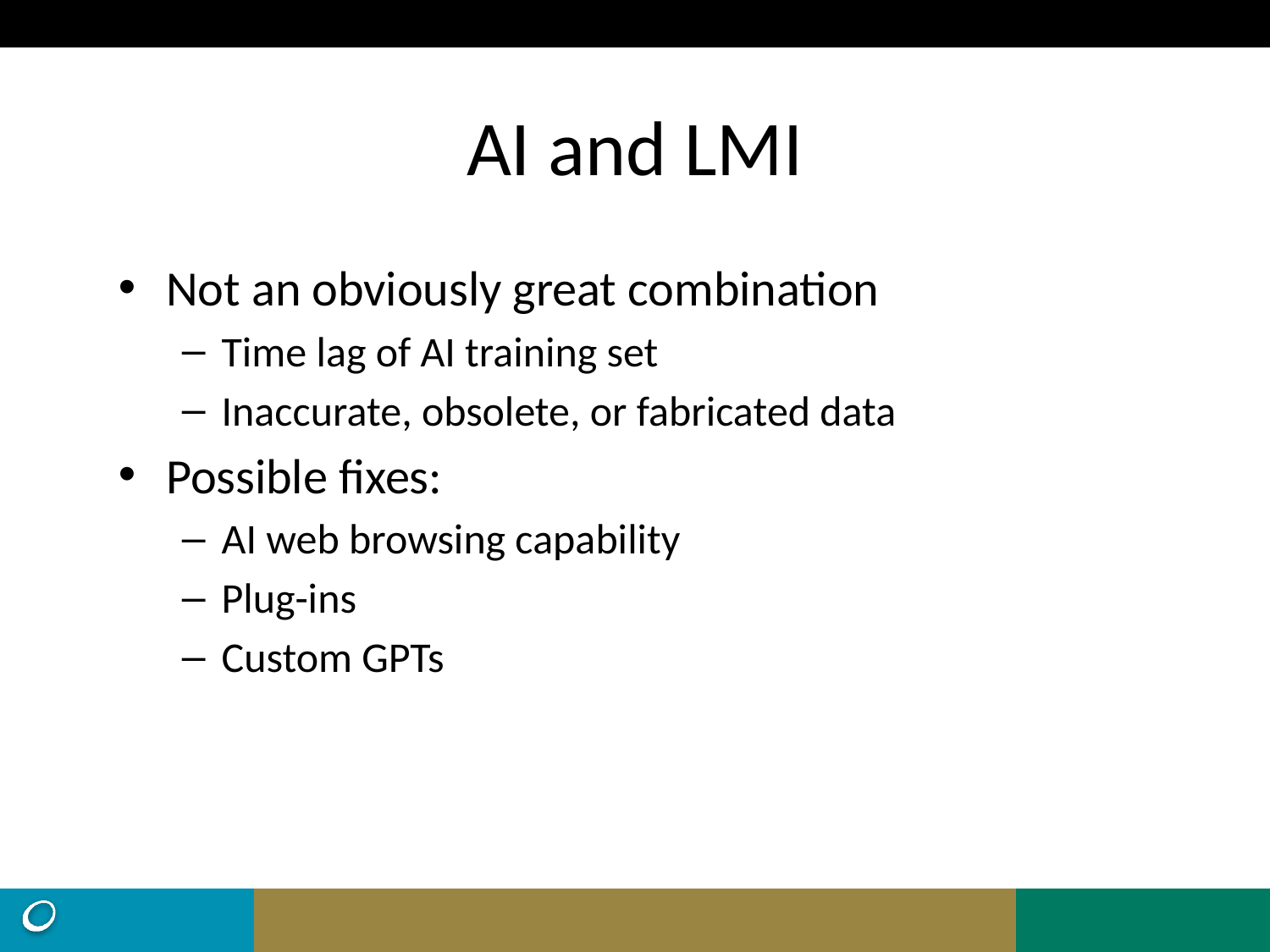

# AI and LMI
Not an obviously great combination
Time lag of AI training set
Inaccurate, obsolete, or fabricated data
Possible fixes:
AI web browsing capability
Plug-ins
Custom GPTs